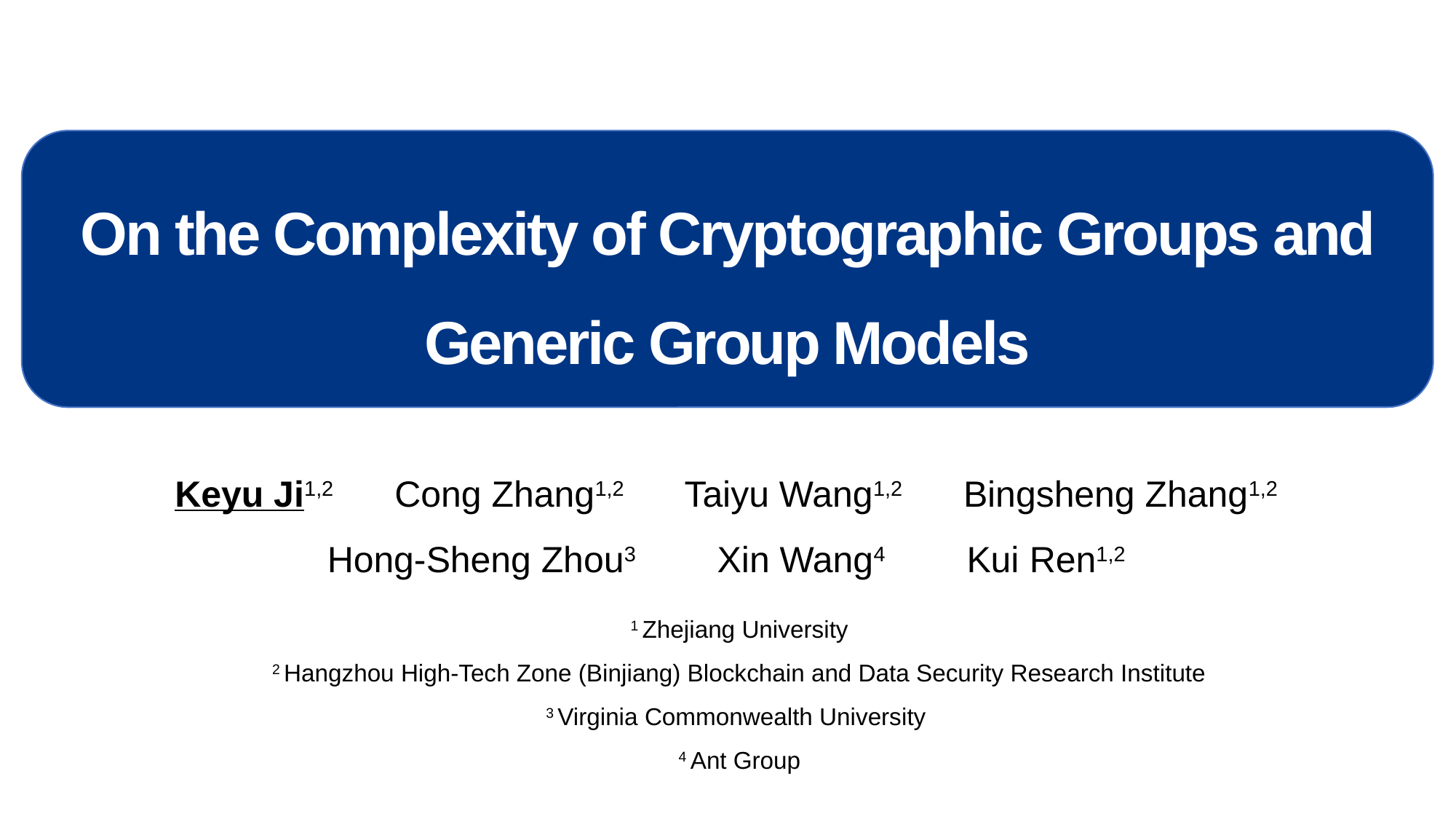

On the Complexity of Cryptographic Groups and Generic Group Models
Keyu Ji1,2      Cong Zhang1,2      Taiyu Wang1,2      Bingsheng Zhang1,2
Hong-Sheng Zhou3        Xin Wang4        Kui Ren1,2
1 Zhejiang University
2 Hangzhou High-Tech Zone (Binjiang) Blockchain and Data Security Research Institute
3 Virginia Commonwealth University
4 Ant Group